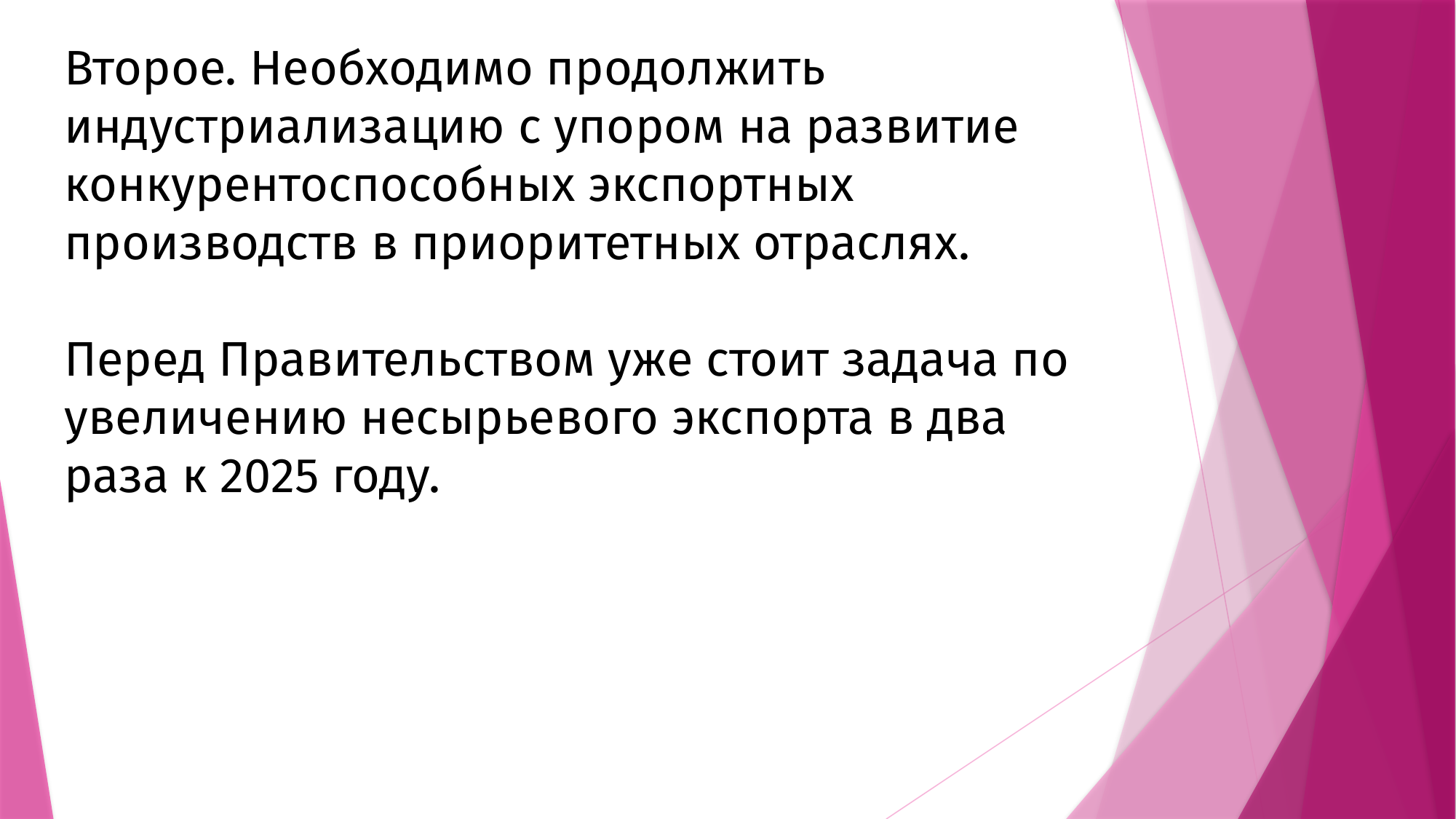

Второе. Необходимо продолжить индустриализацию с упором на развитие конкурентоспособных экспортных производств в приоритетных отраслях.

Перед Правительством уже стоит задача по увеличению несырьевого экспорта в два раза к 2025 году.